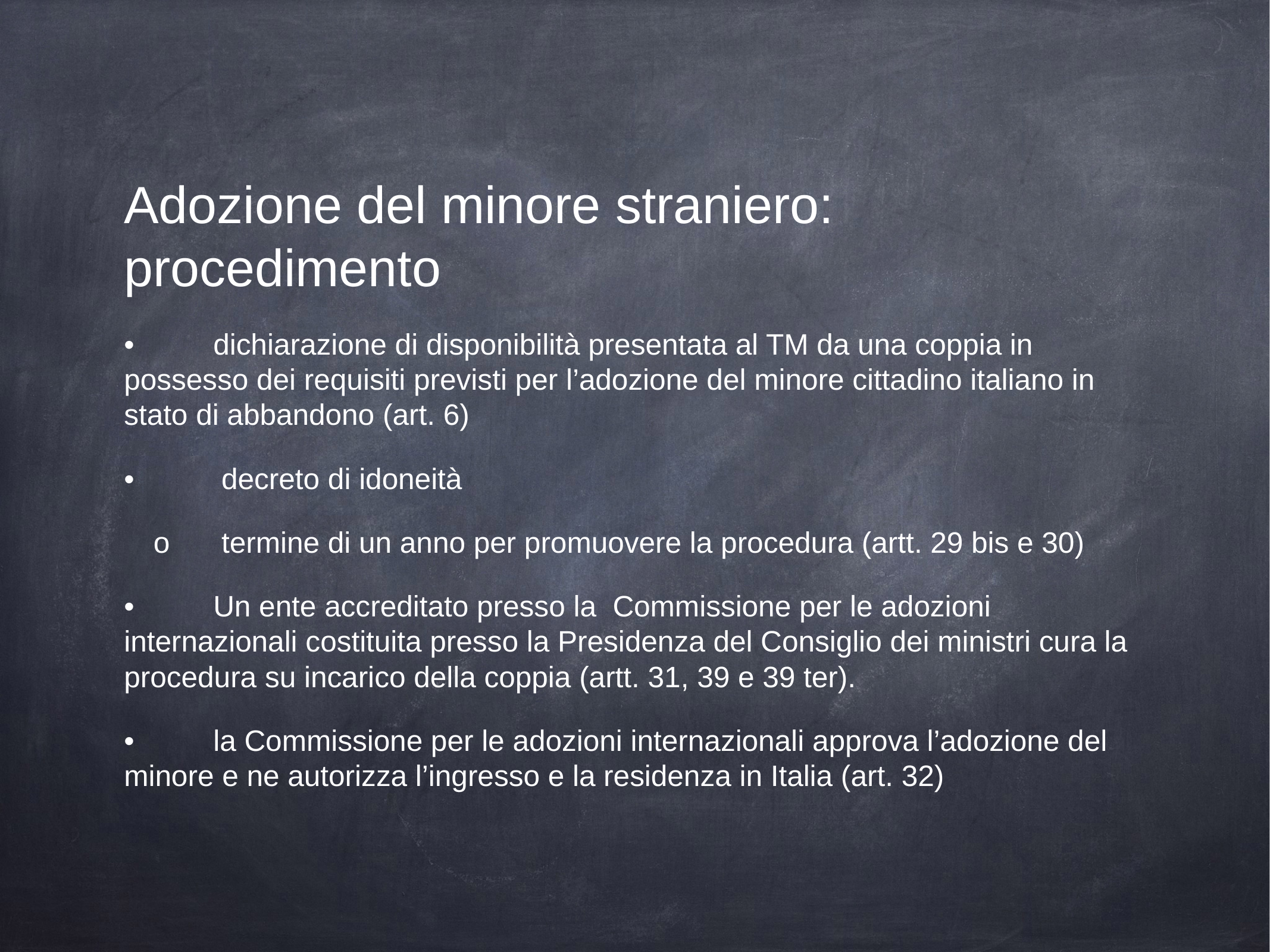

Adozione del minore straniero: procedimento
•	dichiarazione di disponibilità presentata al TM da una coppia in possesso dei requisiti previsti per l’adozione del minore cittadino italiano in stato di abbandono (art. 6)
•	 decreto di idoneità
o	 termine di un anno per promuovere la procedura (artt. 29 bis e 30)
•	Un ente accreditato presso la  Commissione per le adozioni internazionali costituita presso la Presidenza del Consiglio dei ministri cura la procedura su incarico della coppia (artt. 31, 39 e 39 ter).
•	la Commissione per le adozioni internazionali approva l’adozione del minore e ne autorizza l’ingresso e la residenza in Italia (art. 32)